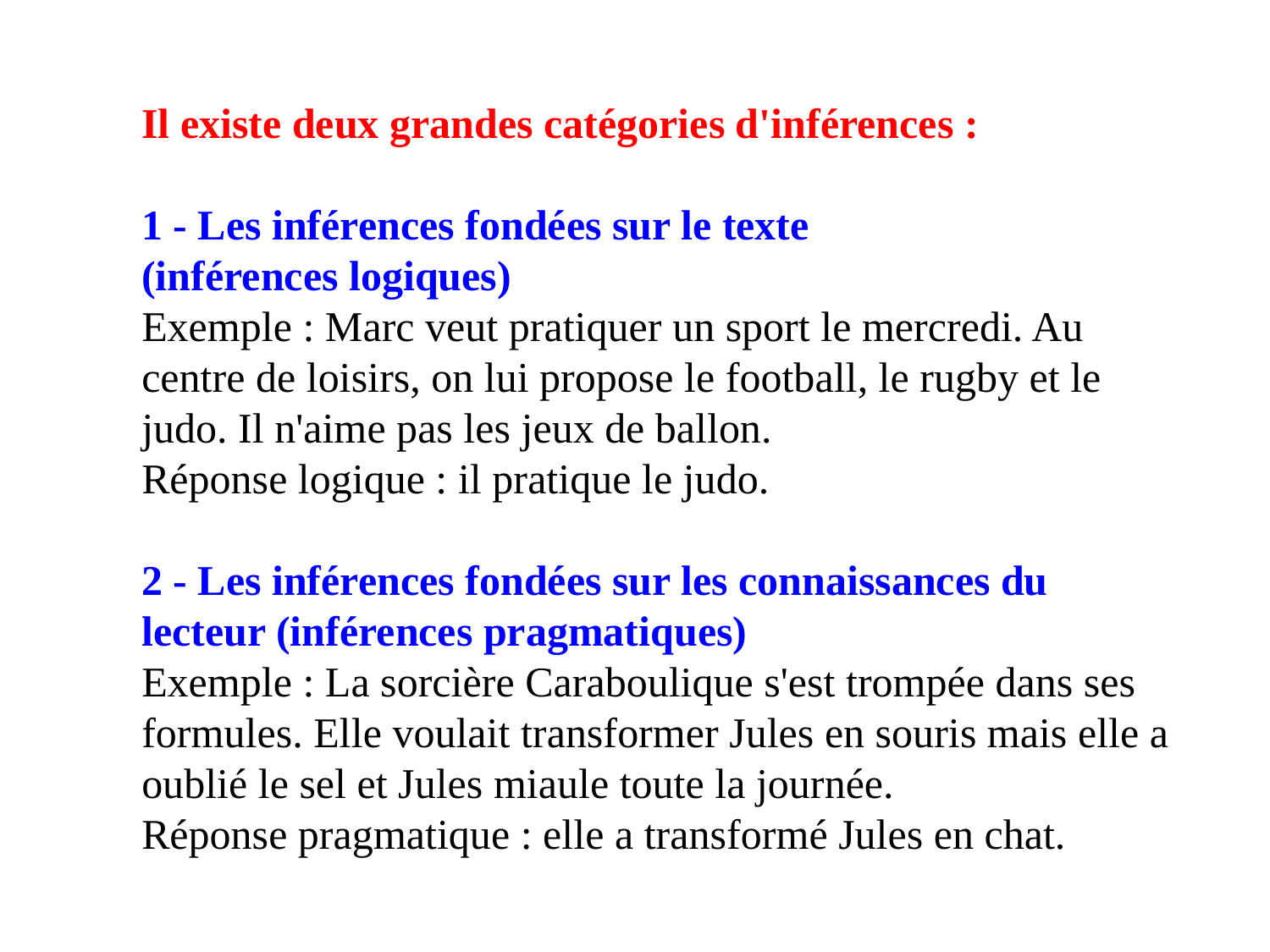

Il existe deux grandes catégories d'inférences :

1 - Les inférences fondées sur le texte
(inférences logiques)
Exemple : Marc veut pratiquer un sport le mercredi. Au centre de loisirs, on lui propose le football, le rugby et le judo. Il n'aime pas les jeux de ballon.
Réponse logique : il pratique le judo.

2 - Les inférences fondées sur les connaissances du lecteur (inférences pragmatiques)
Exemple : La sorcière Caraboulique s'est trompée dans ses formules. Elle voulait transformer Jules en souris mais elle a oublié le sel et Jules miaule toute la journée.
Réponse pragmatique : elle a transformé Jules en chat.